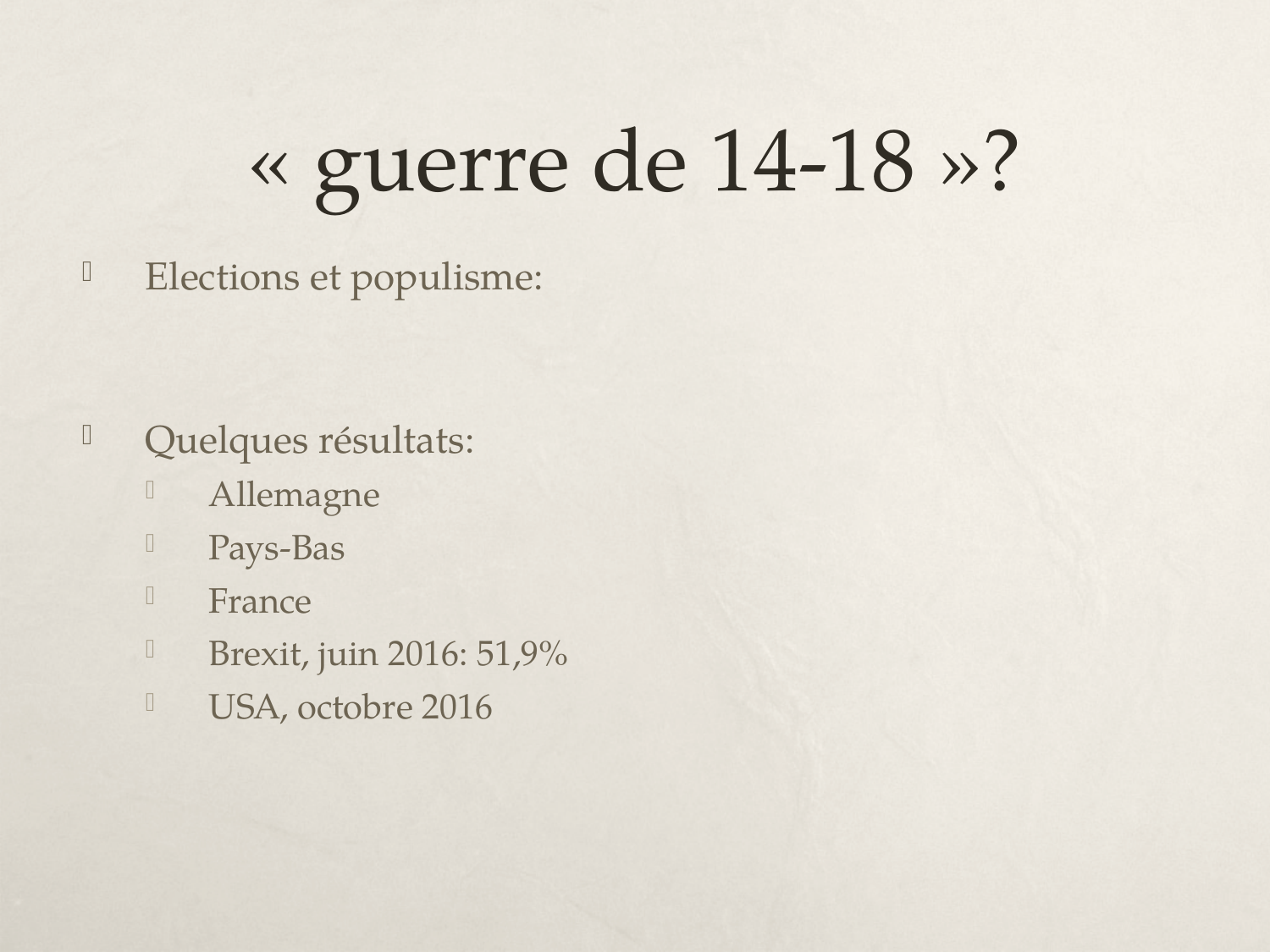

# « guerre de 14-18 »?
Elections et populisme:

Quelques résultats:
Allemagne
Pays-Bas
France
Brexit, juin 2016: 51,9%
USA, octobre 2016